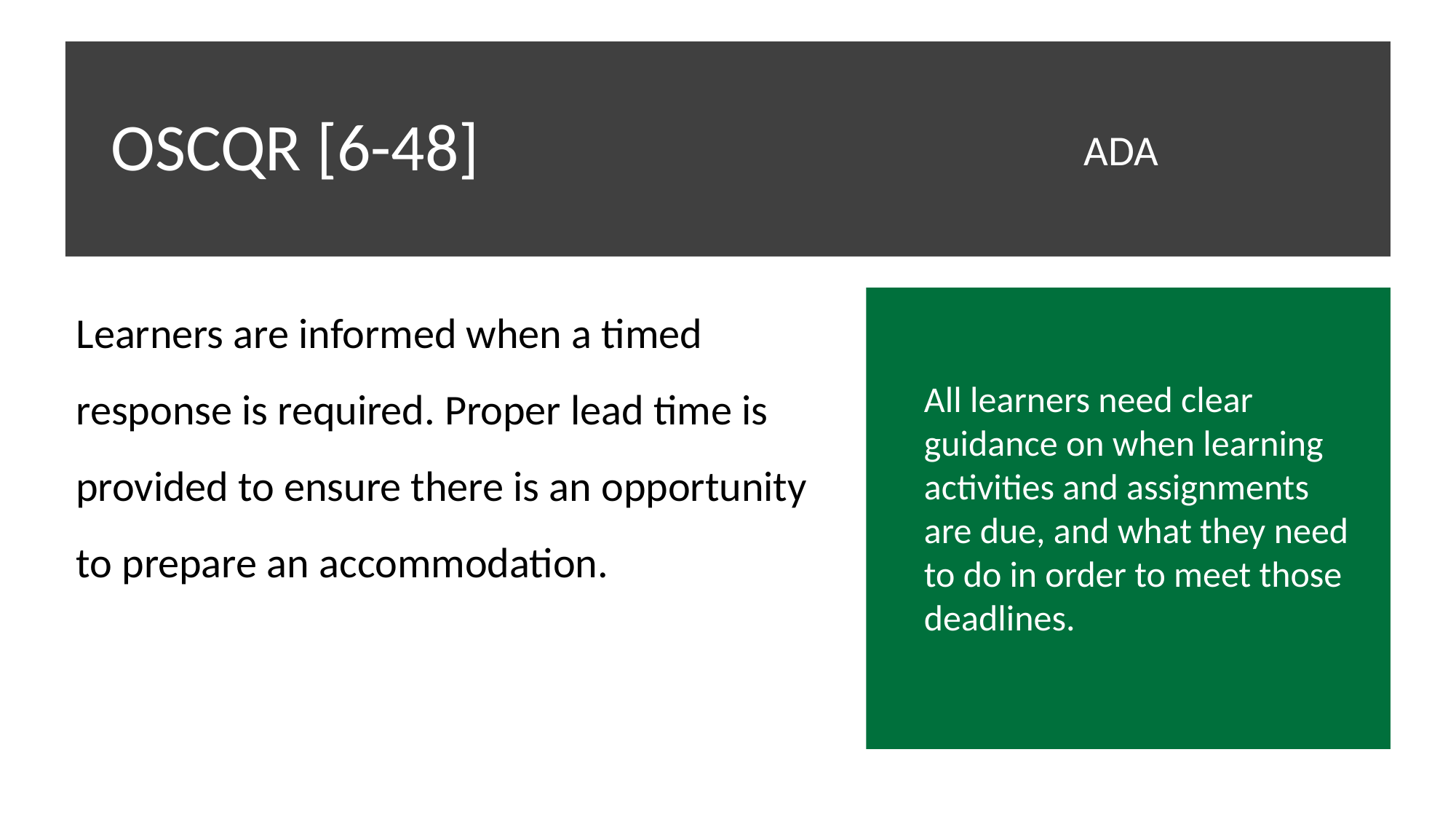

# OSCQR [6-48]
ADA
Learners are informed when a timed response is required. Proper lead time is provided to ensure there is an opportunity to prepare an accommodation.

All learners need clear guidance on when learning activities and assignments are due, and what they need to do in order to meet those deadlines.